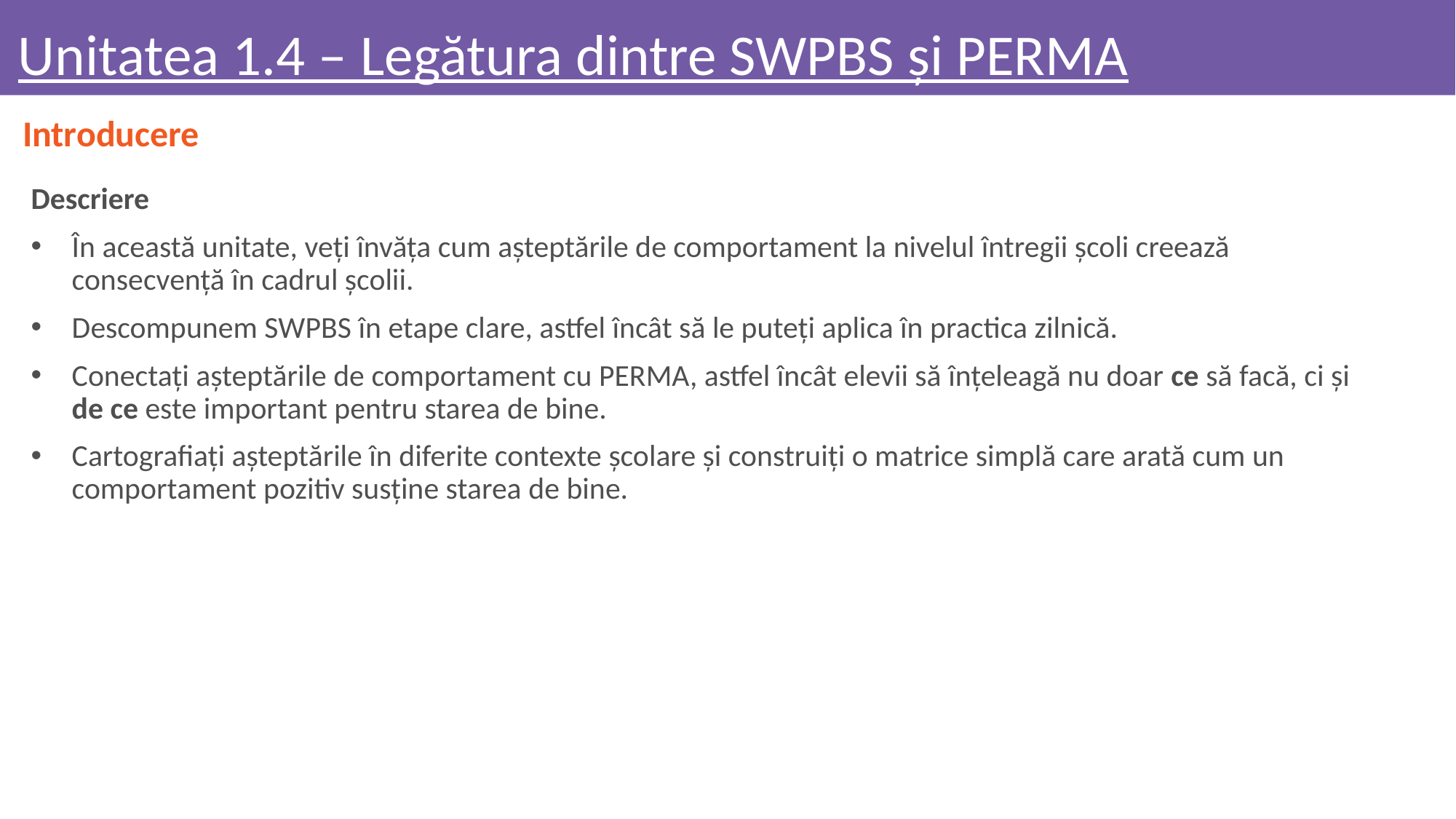

# Unitatea 1.4 – Legătura dintre SWPBS și PERMA
Introducere
Descriere
În această unitate, veți învăța cum așteptările de comportament la nivelul întregii școli creează consecvență în cadrul școlii.
Descompunem SWPBS în etape clare, astfel încât să le puteți aplica în practica zilnică.
Conectați așteptările de comportament cu PERMA, astfel încât elevii să înțeleagă nu doar ce să facă, ci și de ce este important pentru starea de bine.
Cartografiați așteptările în diferite contexte școlare și construiți o matrice simplă care arată cum un comportament pozitiv susține starea de bine.